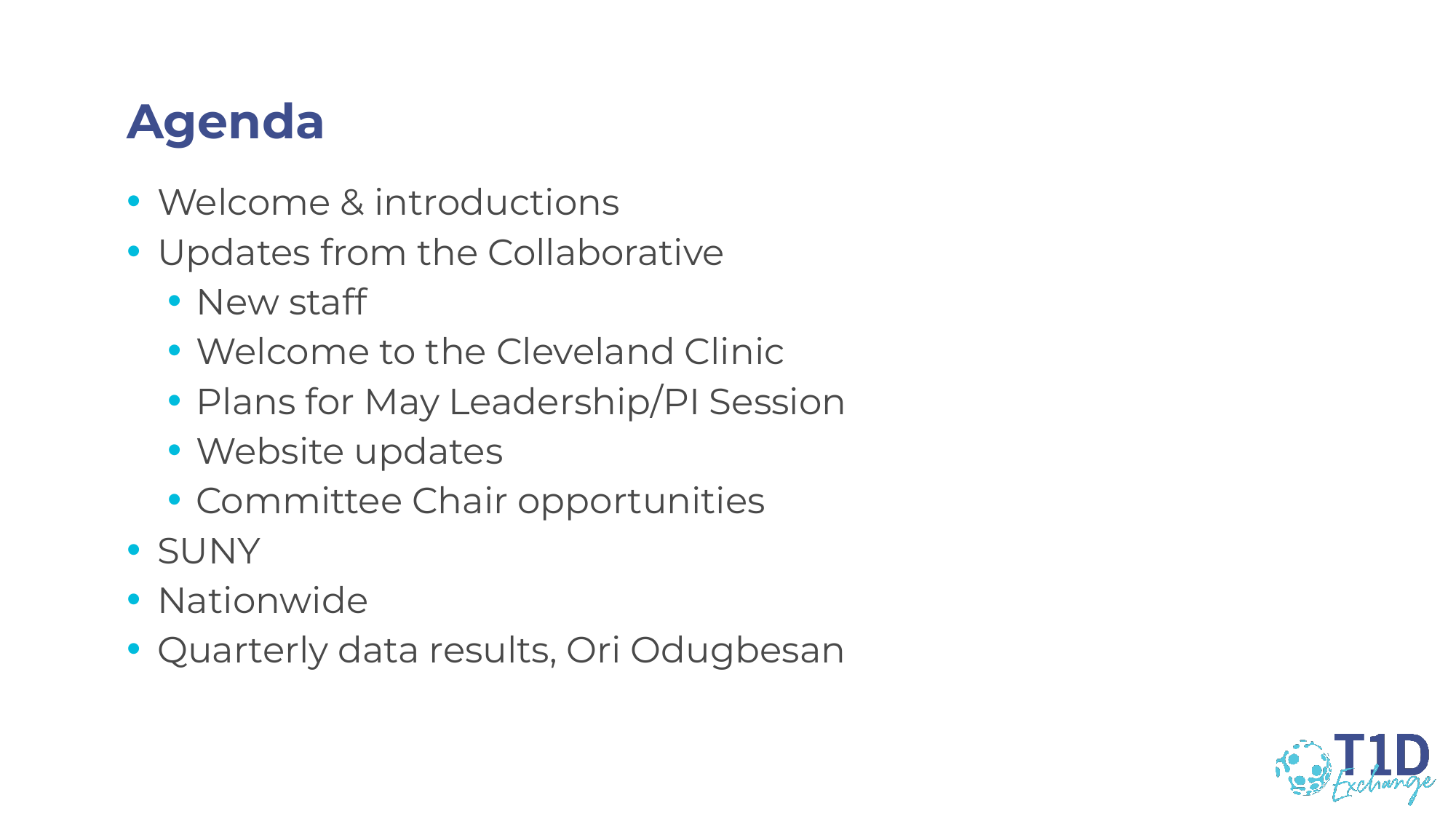

Agenda

Welcome & introductions
Updates from the Collaborative
New staff
Welcome to the Cleveland Clinic
Plans for May Leadership/PI Session
Website updates
Committee Chair opportunities
SUNY
Nationwide
Quarterly data results, Ori Odugbesan